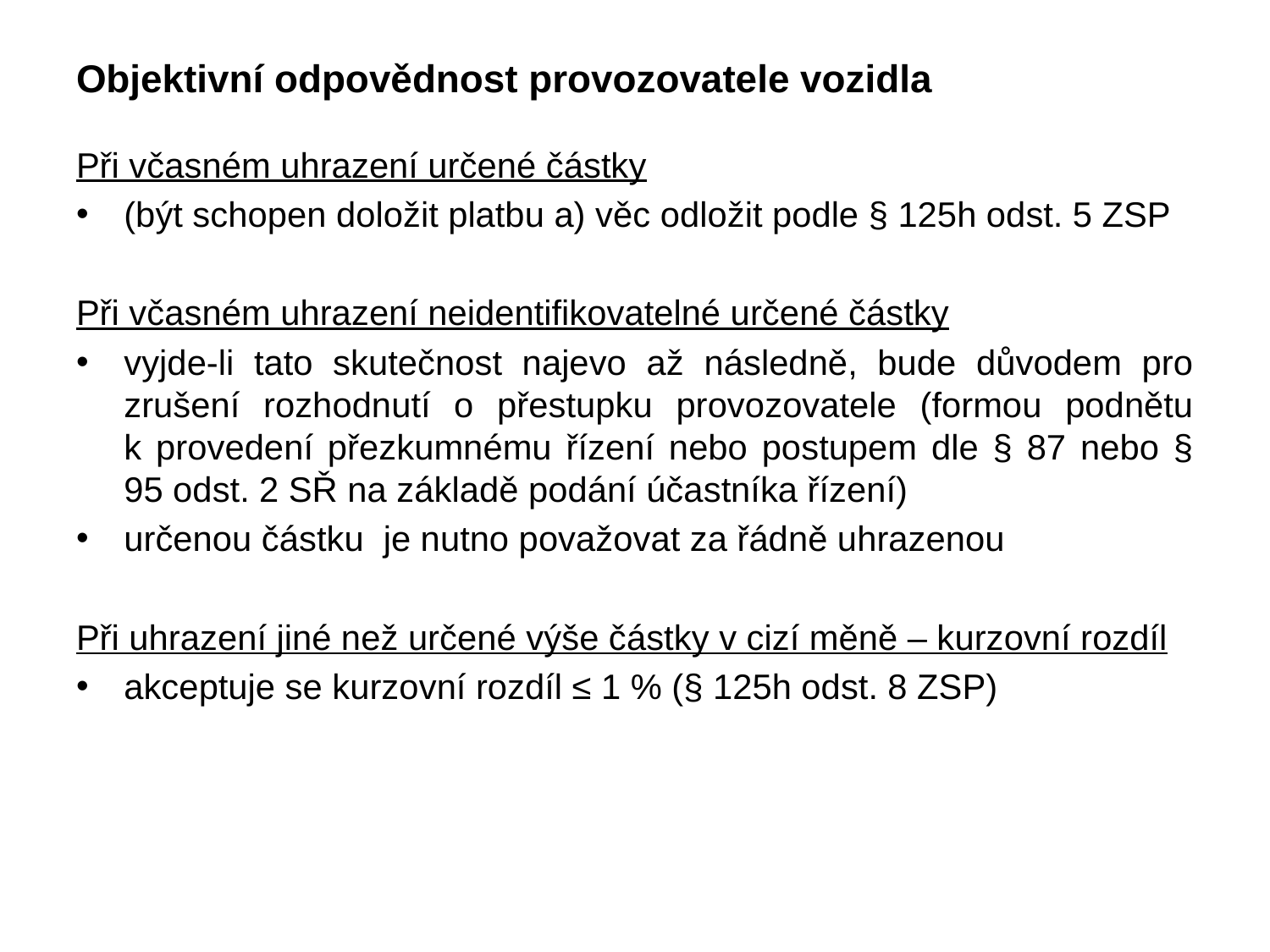

# Objektivní odpovědnost provozovatele vozidla
Při včasném uhrazení určené částky
(být schopen doložit platbu a) věc odložit podle § 125h odst. 5 ZSP

Při včasném uhrazení neidentifikovatelné určené částky
vyjde-li tato skutečnost najevo až následně, bude důvodem pro zrušení rozhodnutí o přestupku provozovatele (formou podnětu
k provedení přezkumnému řízení nebo postupem dle § 87 nebo § 95 odst. 2 SŘ na základě podání účastníka řízení)
určenou částku  je nutno považovat za řádně uhrazenou

Při uhrazení jiné než určené výše částky v cizí měně – kurzovní rozdíl
akceptuje se kurzovní rozdíl ≤ 1 % (§ 125h odst. 8 ZSP)